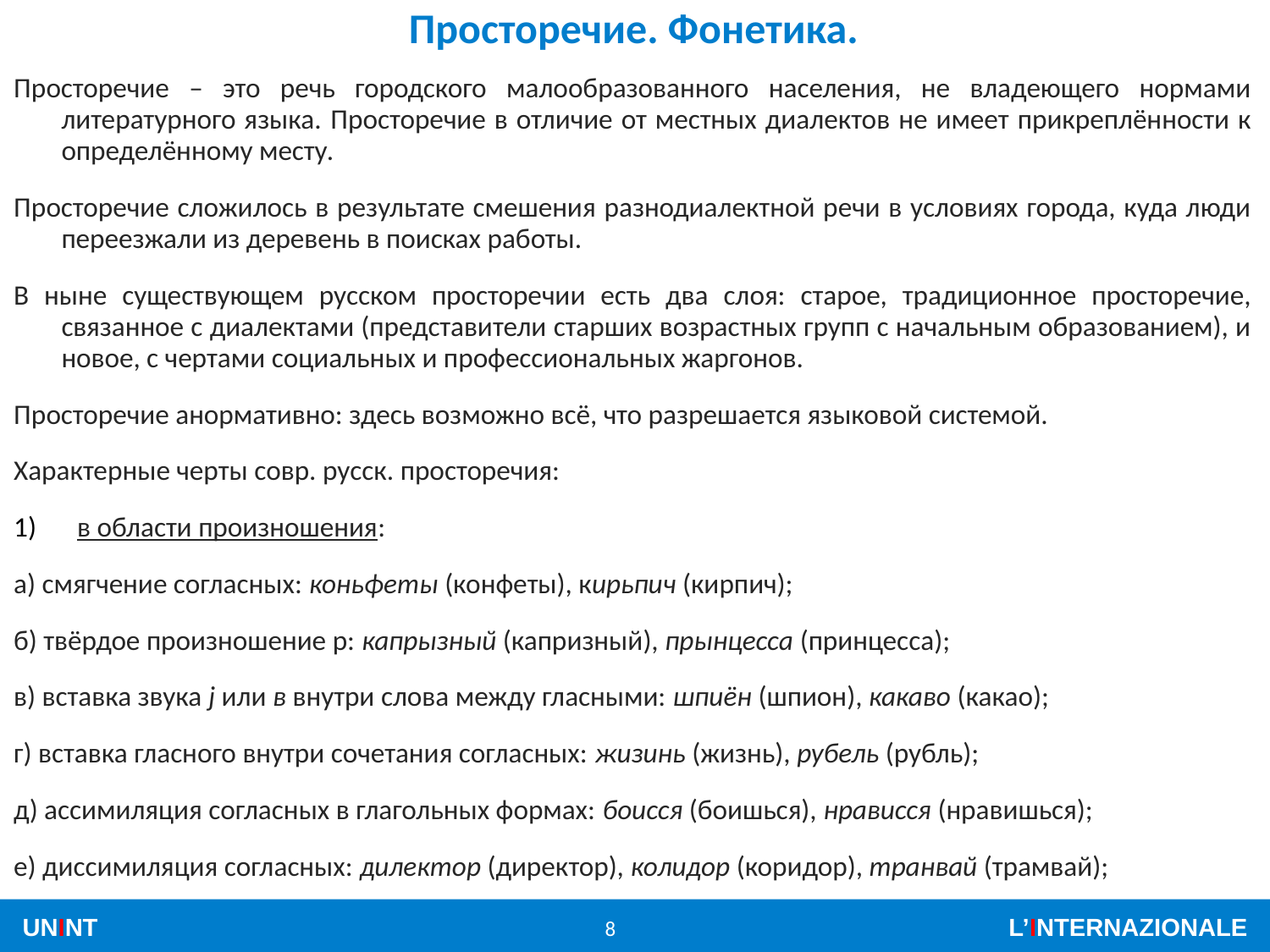

# Просторечие. Фонетика.
Просторечие – это речь городского малообразованного населения, не владеющего нормами литературного языка. Просторечие в отличие от местных диалектов не имеет прикреплённости к определённому месту.
Просторечие сложилось в результате смешения разнодиалектной речи в условиях города, куда люди переезжали из деревень в поисках работы.
В ныне существующем русском просторечии есть два слоя: старое, традиционное просторечие, связанное с диалектами (представители старших возрастных групп с начальным образованием), и новое, с чертами социальных и профессиональных жаргонов.
Просторечие анормативно: здесь возможно всё, что разрешается языковой системой.
Характерные черты совр. русск. просторечия:
в области произношения:
а) смягчение согласных: коньфеты (конфеты), кирьпич (кирпич);
б) твёрдое произношение р: капрызный (капризный), прынцесса (принцесса);
в) вставка звука j или в внутри слова между гласными: шпиён (шпион), какаво (какао);
г) вставка гласного внутри сочетания согласных: жизинь (жизнь), рубель (рубль);
д) ассимиляция согласных в глагольных формах: боисся (боишься), нрависся (нравишься);
е) диссимиляция согласных: дилектор (директор), колидор (коридор), транвай (трамвай);
8